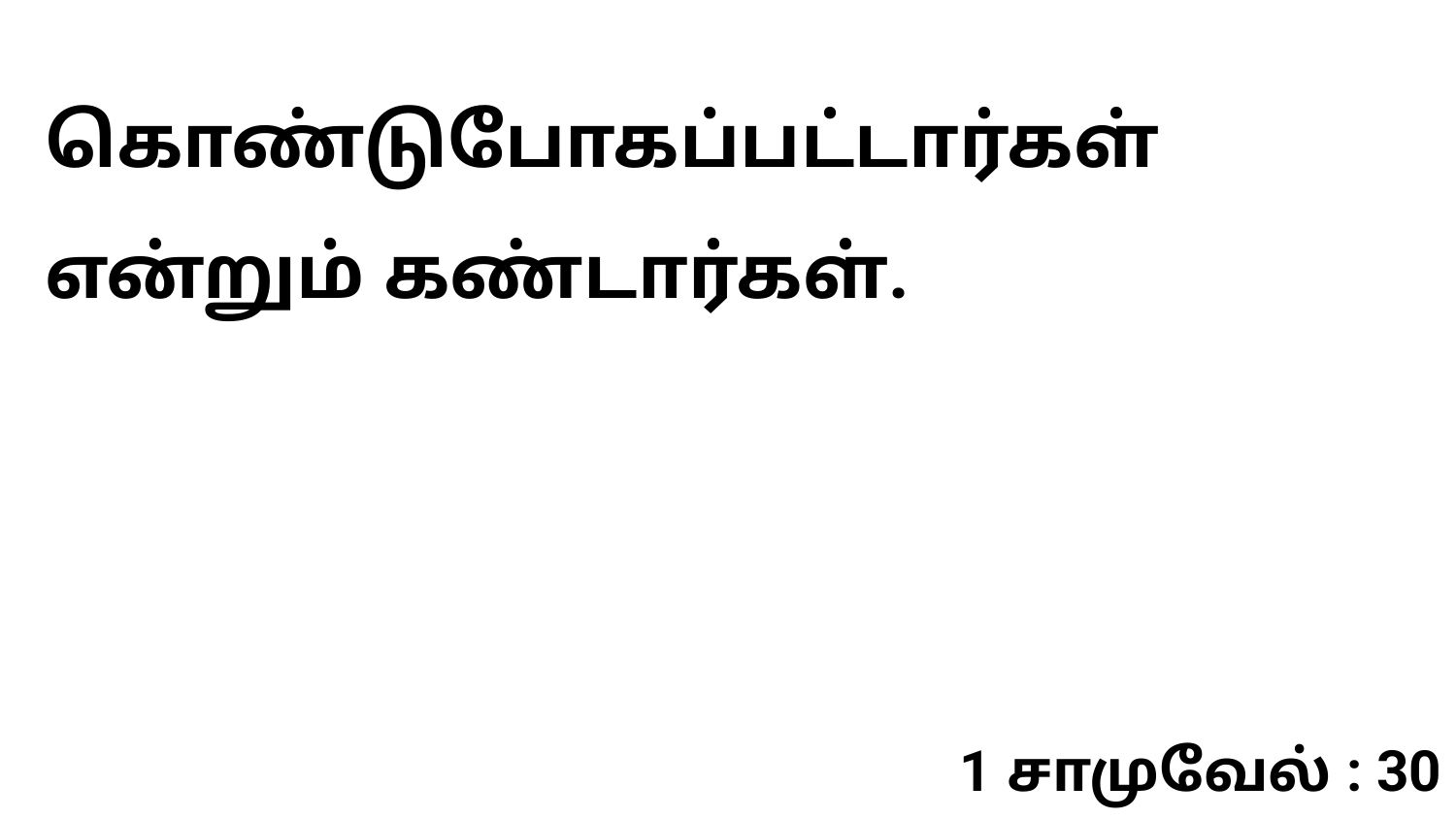

கொண்டுபோகப்பட்டார்கள் என்றும் கண்டார்கள்.
1 சாமுவேல் : 30